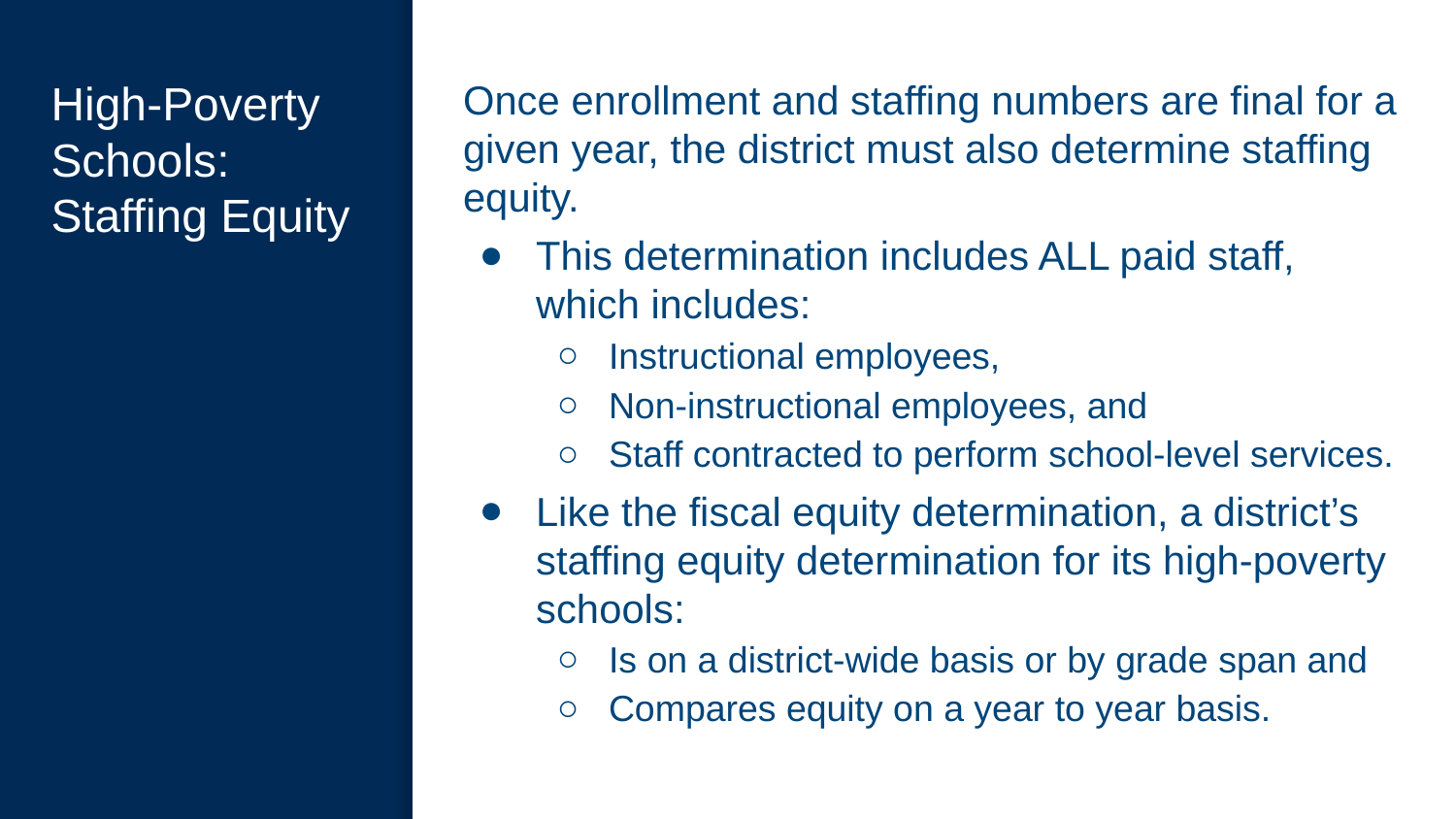

# High-Poverty Schools: Staffing Equity
Once enrollment and staffing numbers are final for a given year, the district must also determine staffing equity.
This determination includes ALL paid staff, which includes:
Instructional employees,
Non-instructional employees, and
Staff contracted to perform school-level services.
Like the fiscal equity determination, a district’s staffing equity determination for its high-poverty schools:
Is on a district-wide basis or by grade span and
Compares equity on a year to year basis.